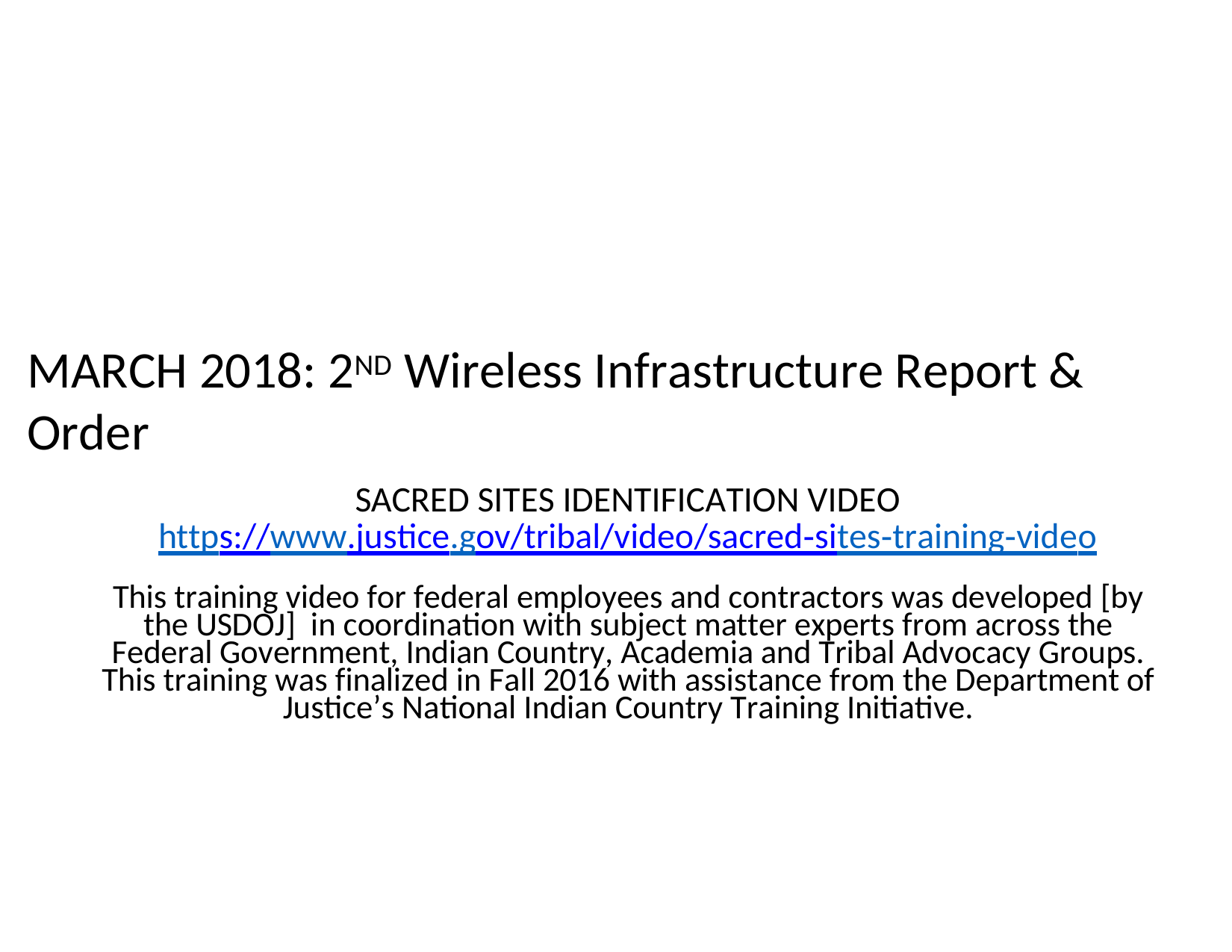

MARCH 2018: 2ND Wireless Infrastructure Report & Order
SACRED SITES IDENTIFICATION VIDEO
https://www.justice.gov/tribal/video/sacred‐sites‐training‐video
This training video for federal employees and contractors was developed [by the USDOJ]  in coordination with subject matter experts from across the Federal Government, Indian Country, Academia and Tribal Advocacy Groups. This training was finalized in Fall 2016 with assistance from the Department of Justice’s National Indian Country Training Initiative.